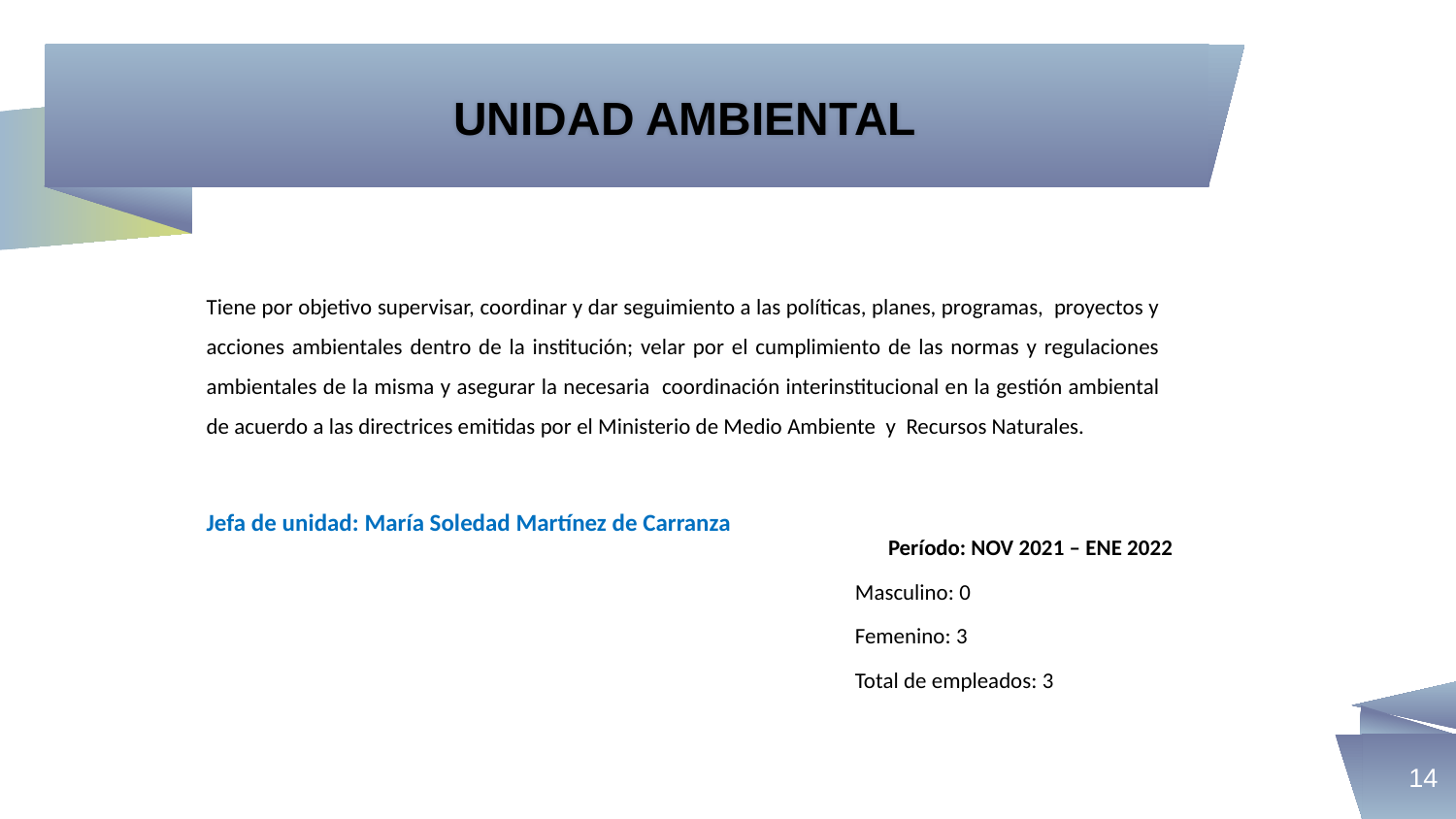

UNIDAD AMBIENTAL
Tiene por objetivo supervisar, coordinar y dar seguimiento a las políticas, planes, programas,  proyectos y acciones ambientales dentro de la institución; velar por el cumplimiento de las normas y regulaciones ambientales de la misma y asegurar la necesaria  coordinación interinstitucional en la gestión ambiental de acuerdo a las directrices emitidas por el Ministerio de Medio Ambiente  y  Recursos Naturales.

Jefa de unidad: María Soledad Martínez de Carranza

Período: NOV 2021 – ENE 2022
Masculino: 0
Femenino: 3
Total de empleados: 3
14